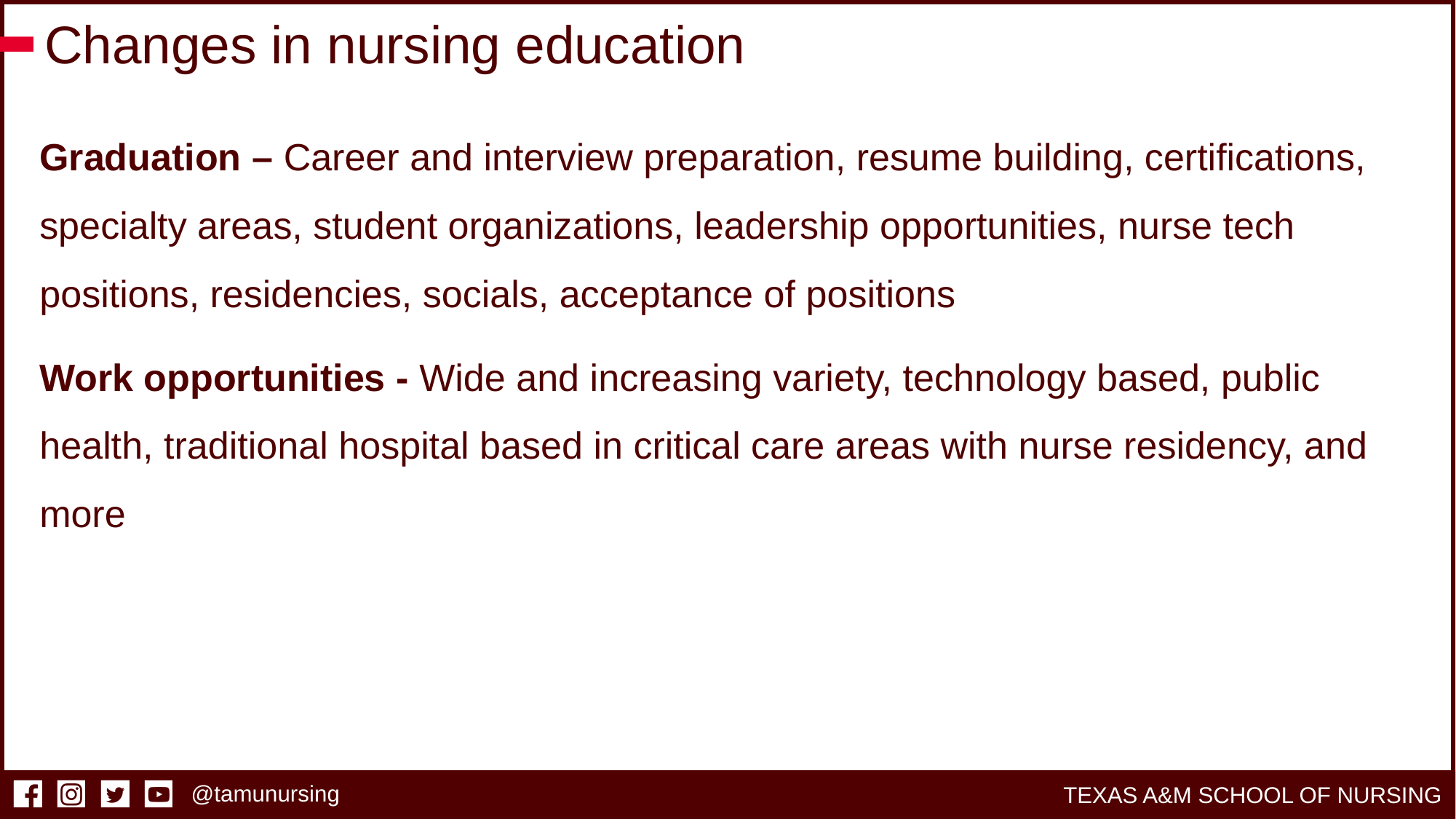

# Changes in nursing education
Graduation – Career and interview preparation, resume building, certifications, specialty areas, student organizations, leadership opportunities, nurse tech positions, residencies, socials, acceptance of positions
Work opportunities - Wide and increasing variety, technology based, public health, traditional hospital based in critical care areas with nurse residency, and more